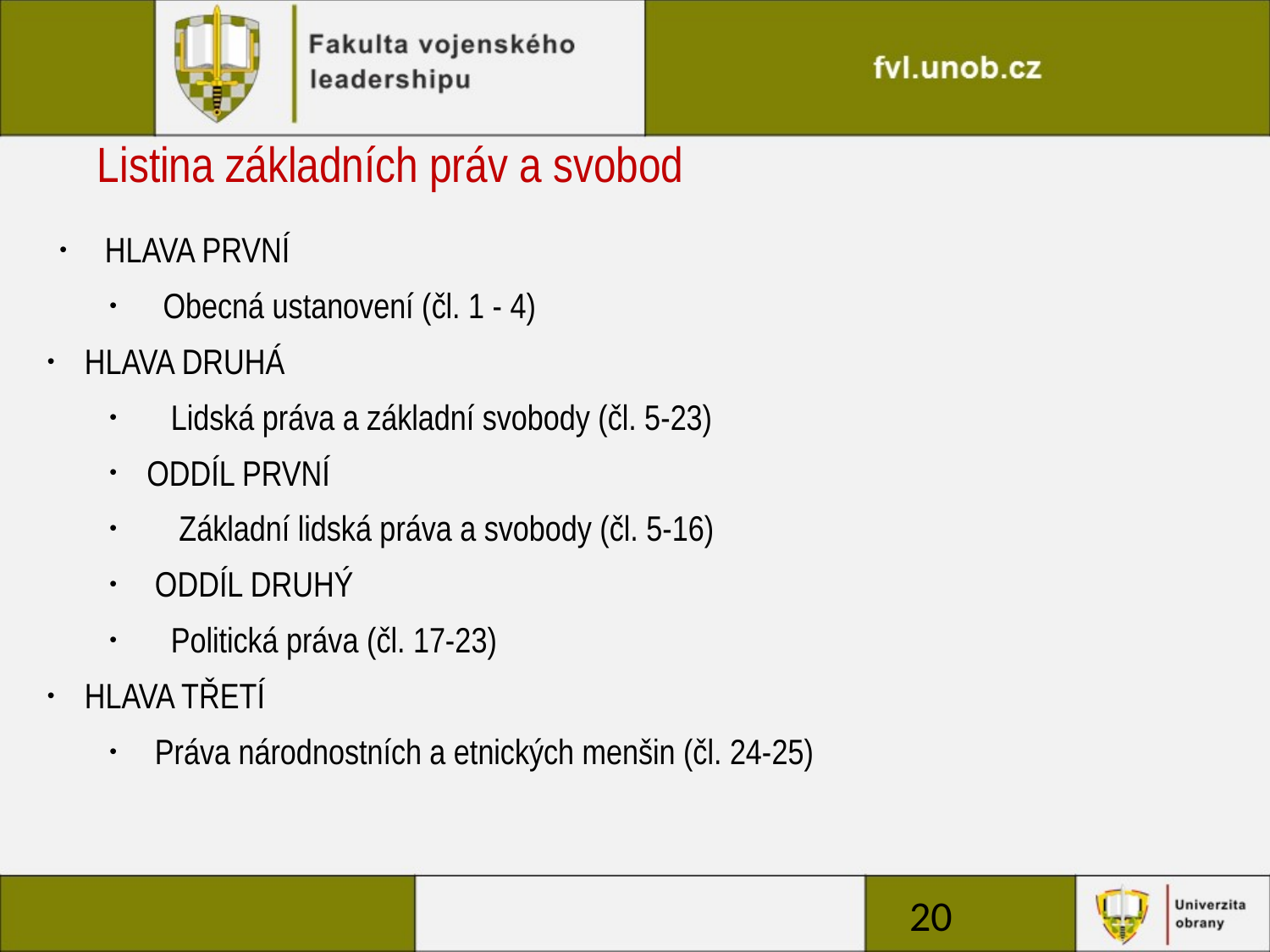

# Listina základních práv a svobod
 HLAVA PRVNÍ
  Obecná ustanovení (čl. 1 - 4)
HLAVA DRUHÁ
   Lidská práva a základní svobody (čl. 5-23)
ODDÍL PRVNÍ
    Základní lidská práva a svobody (čl. 5-16)
 ODDÍL DRUHÝ
   Politická práva (čl. 17-23)
HLAVA TŘETÍ
 Práva národnostních a etnických menšin (čl. 24-25)

20